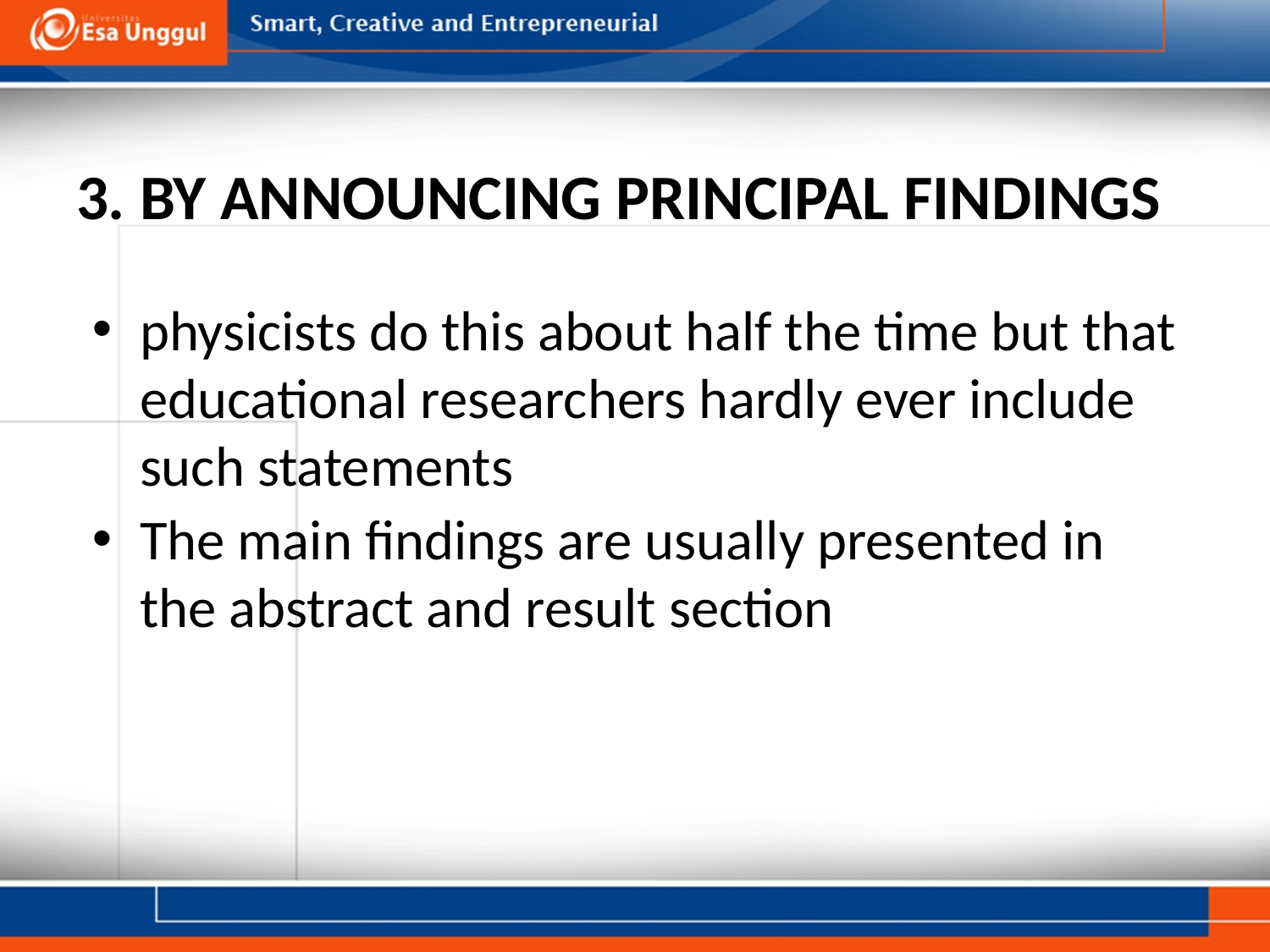

# 3. BY ANNOUNCING PRINCIPAL FINDINGS

physicists do this about half the time but that educational researchers hardly ever include such statements
The main findings are usually presented in the abstract and result section